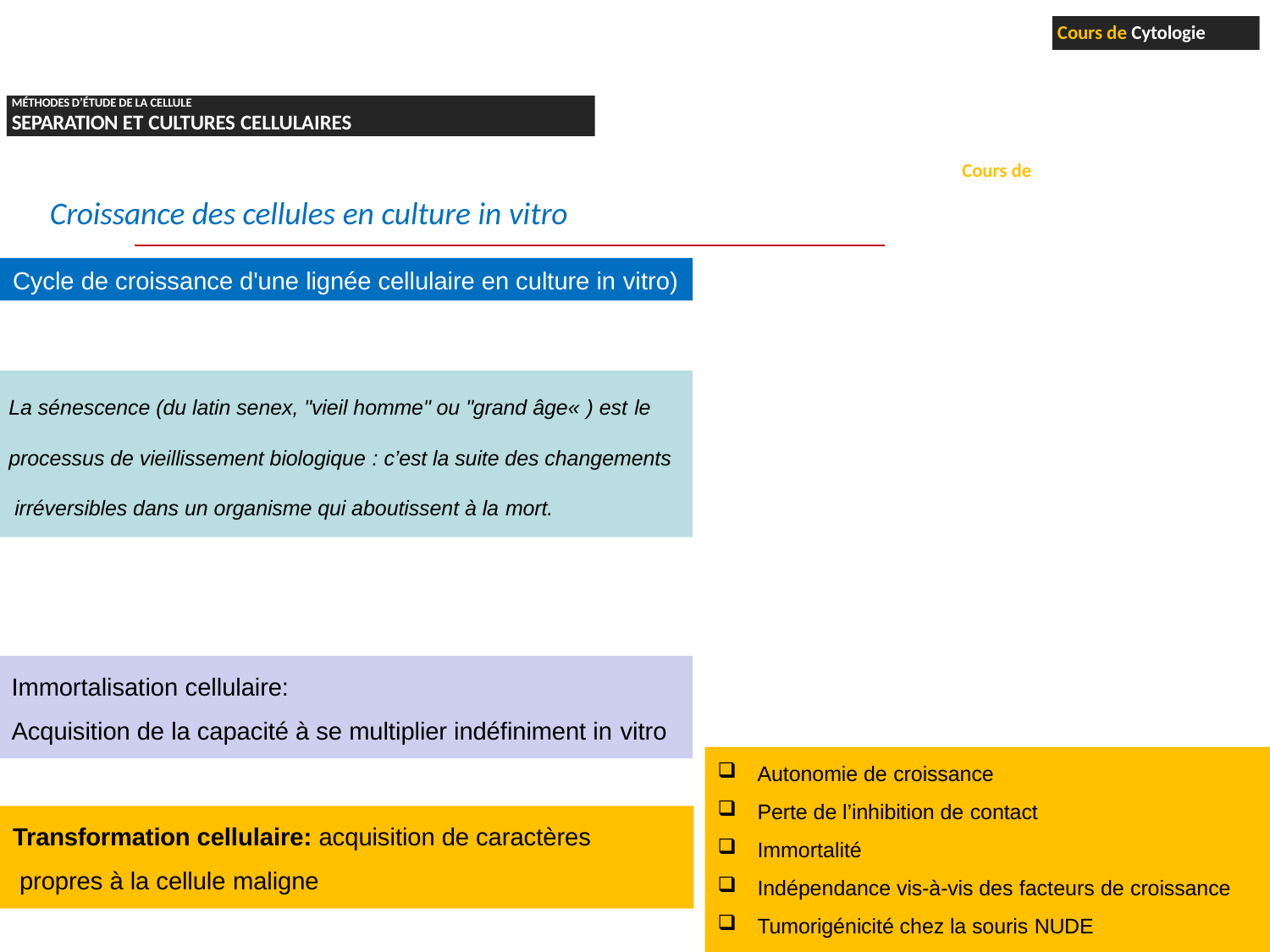

Cours de Cytologie
MÉTHODES D’ÉTUDE DE LA CELLULE
SEPARATION ET CULTURES CELLULAIRES

Cours de Technique de culture cellulaire
Croissance des cellules en culture in vitro

Cycle de croissance d'une lignée cellulaire en culture in vitro)

La sénescence (du latin senex, "vieil homme" ou "grand âge« ) est le
processus de vieillissement biologique : c’est la suite des changements  irréversibles dans un organisme qui aboutissent à la mort.
Immortalisation cellulaire:
Acquisition de la capacité à se multiplier indéfiniment in vitro

Autonomie de croissance
Perte de l’inhibition de contact
Immortalité
Indépendance vis-à-vis des facteurs de croissance
Tumorigénicité chez la souris NUDE

Transformation cellulaire: acquisition de caractères  propres à la cellule maligne